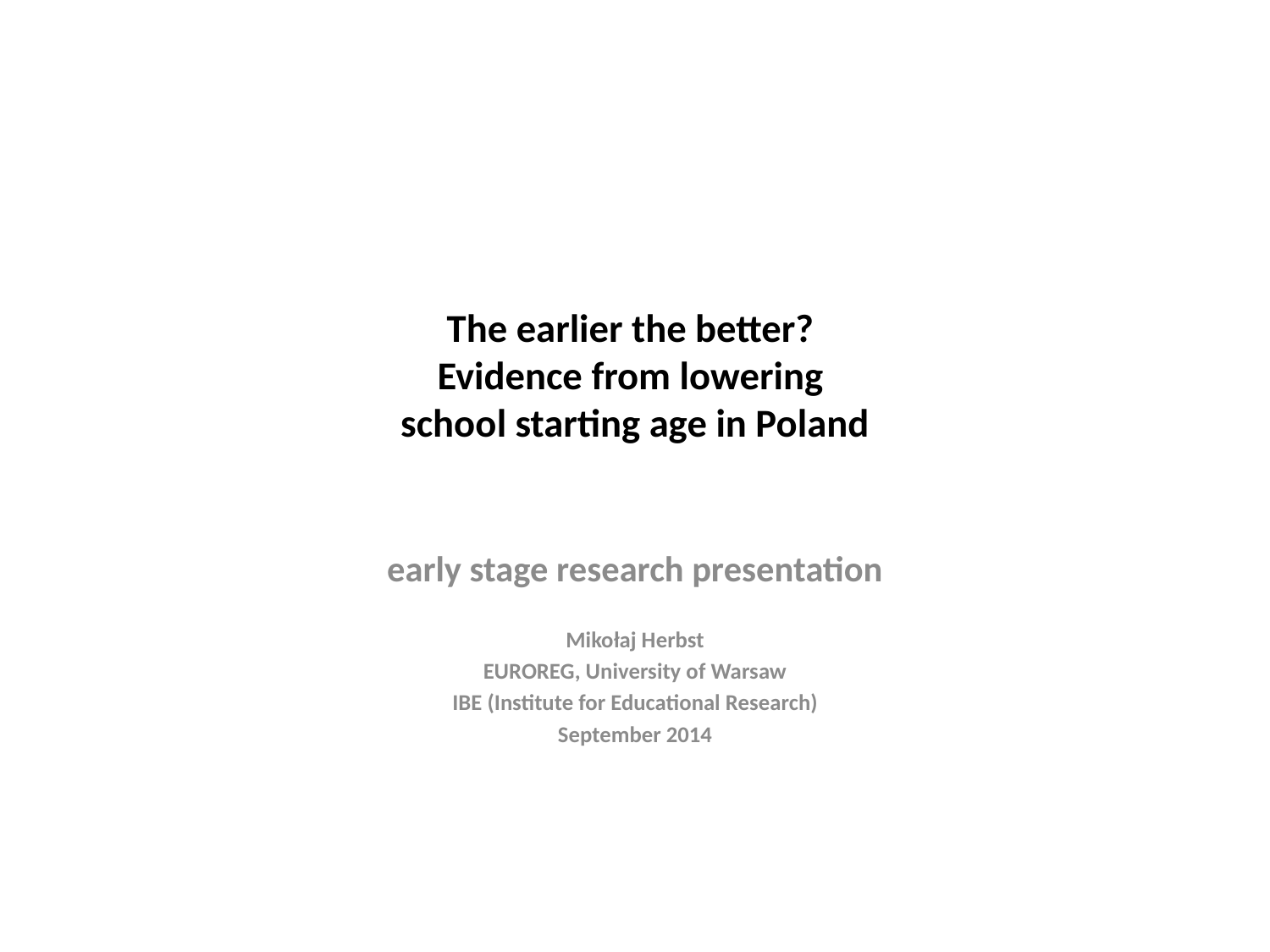

# The earlier the better? Evidence from lowering school starting age in Poland
early stage research presentation

Mikołaj Herbst
EUROREG, University of Warsaw
IBE (Institute for Educational Research)
September 2014